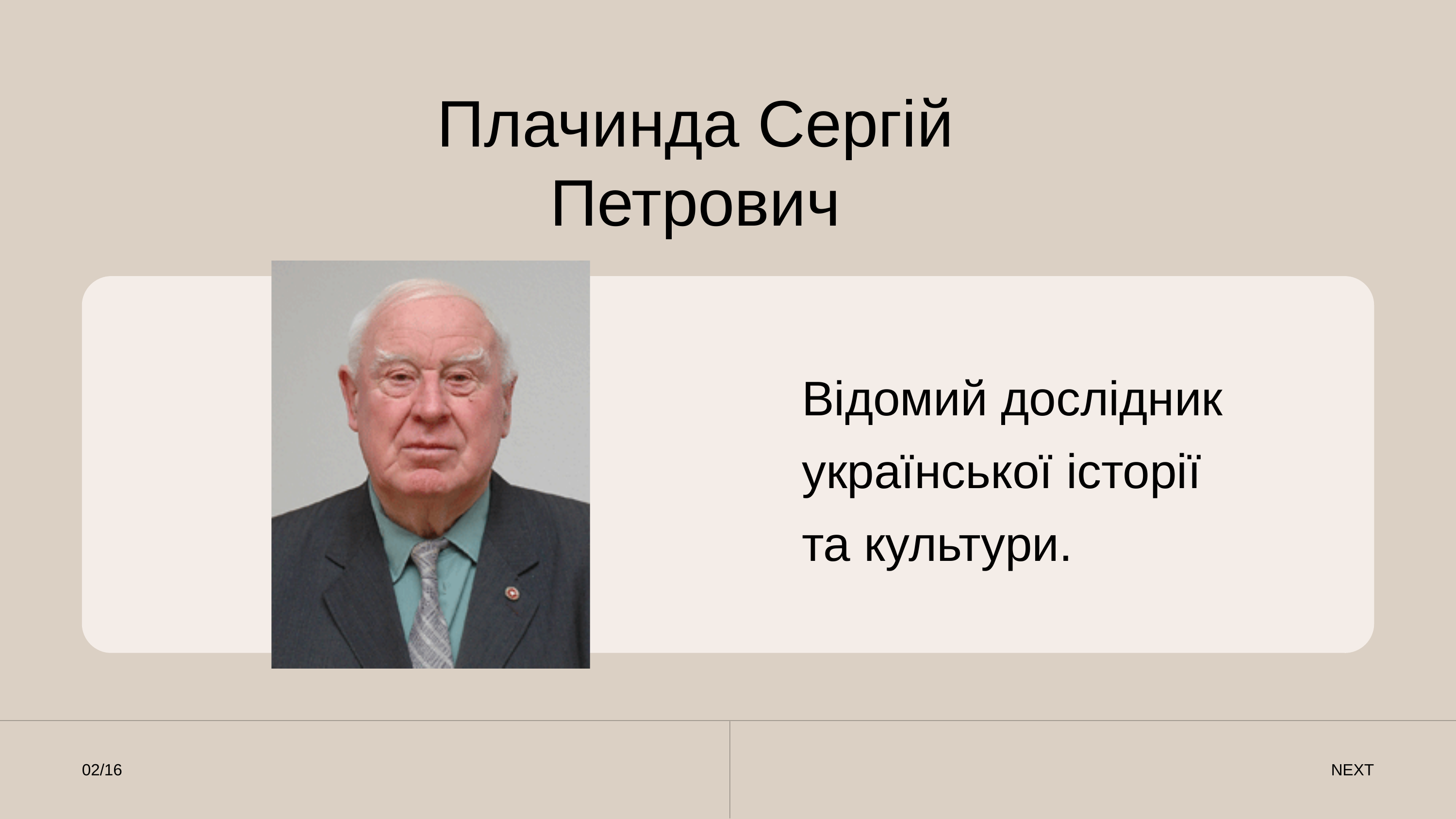

Плачинда Сергій Петрович

Відомий дослідник української історії та культури.

02/16
NEXT